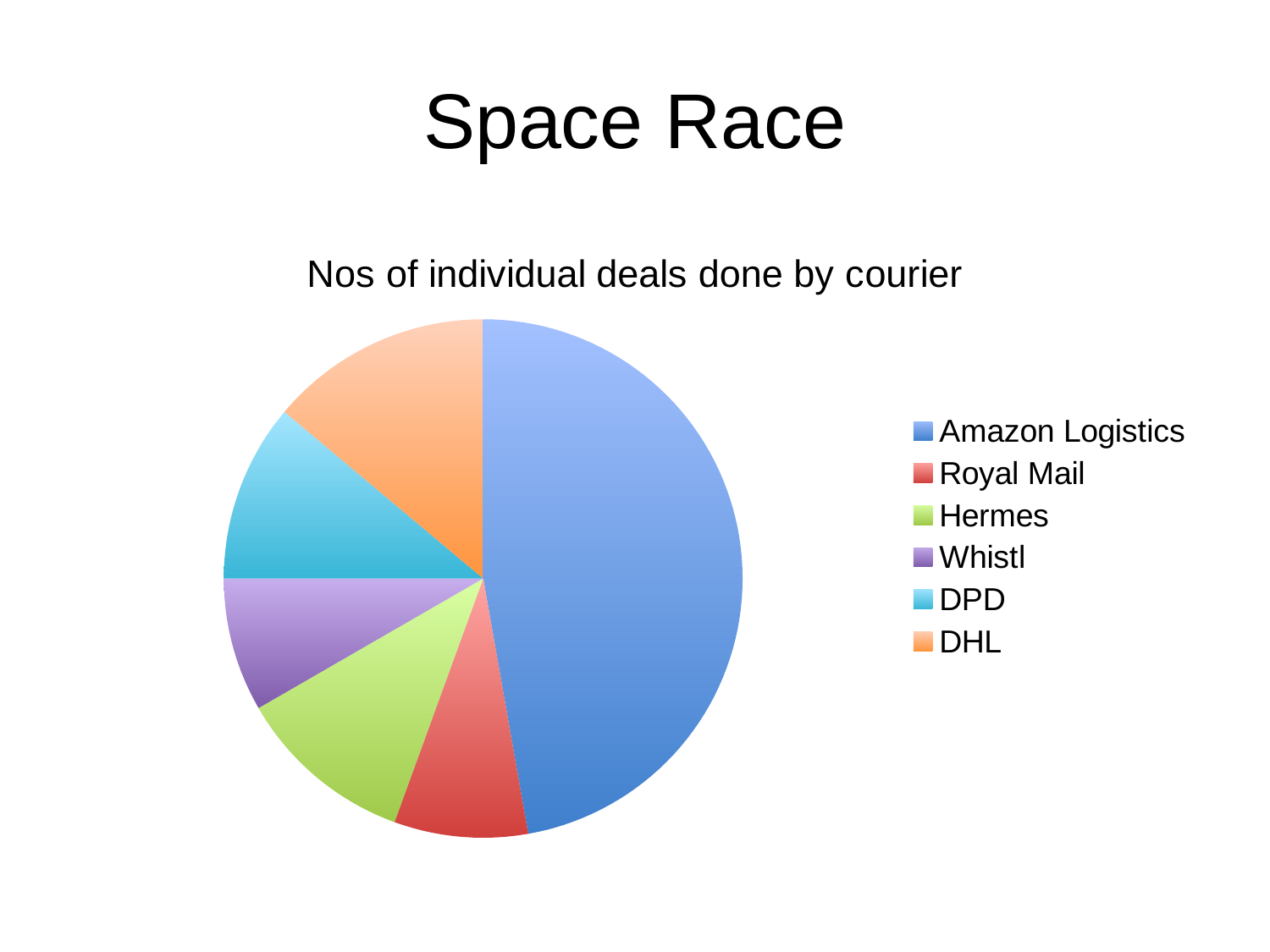

# Space Race

### Chart: Nos of individual deals done by courier

| Category | Sales |
|---|---|
| Amazon Logistics | 17.0 |
| Royal Mail | 3.0 |
| Hermes | 4.0 |
| Whistl | 3.0 |
| DPD | 4.0 |
| DHL | 5.0 |